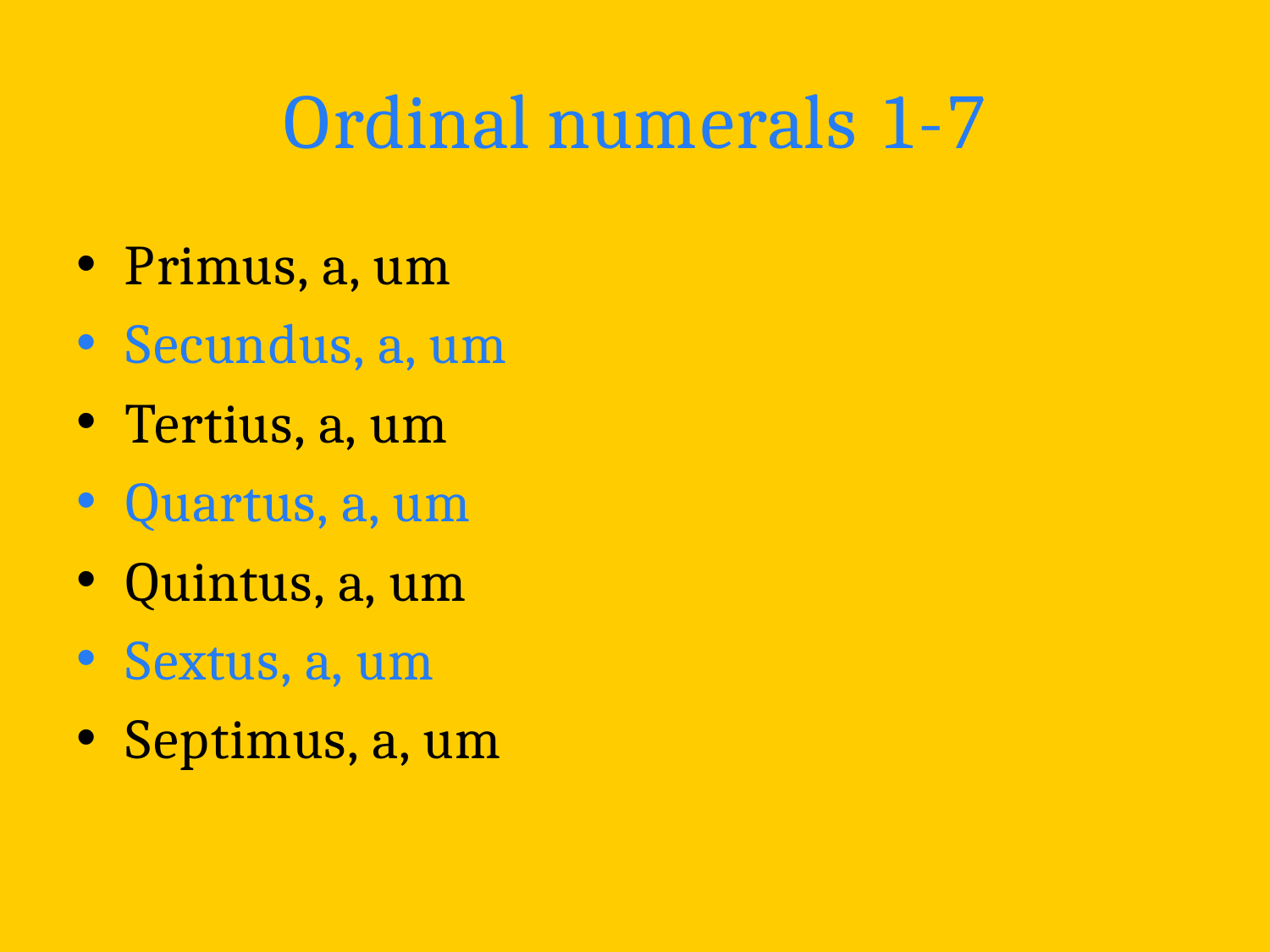

# Ordinal numerals 1-7
Primus, a, um
Secundus, a, um
Tertius, a, um
Quartus, a, um
Quintus, a, um
Sextus, a, um
Septimus, a, um